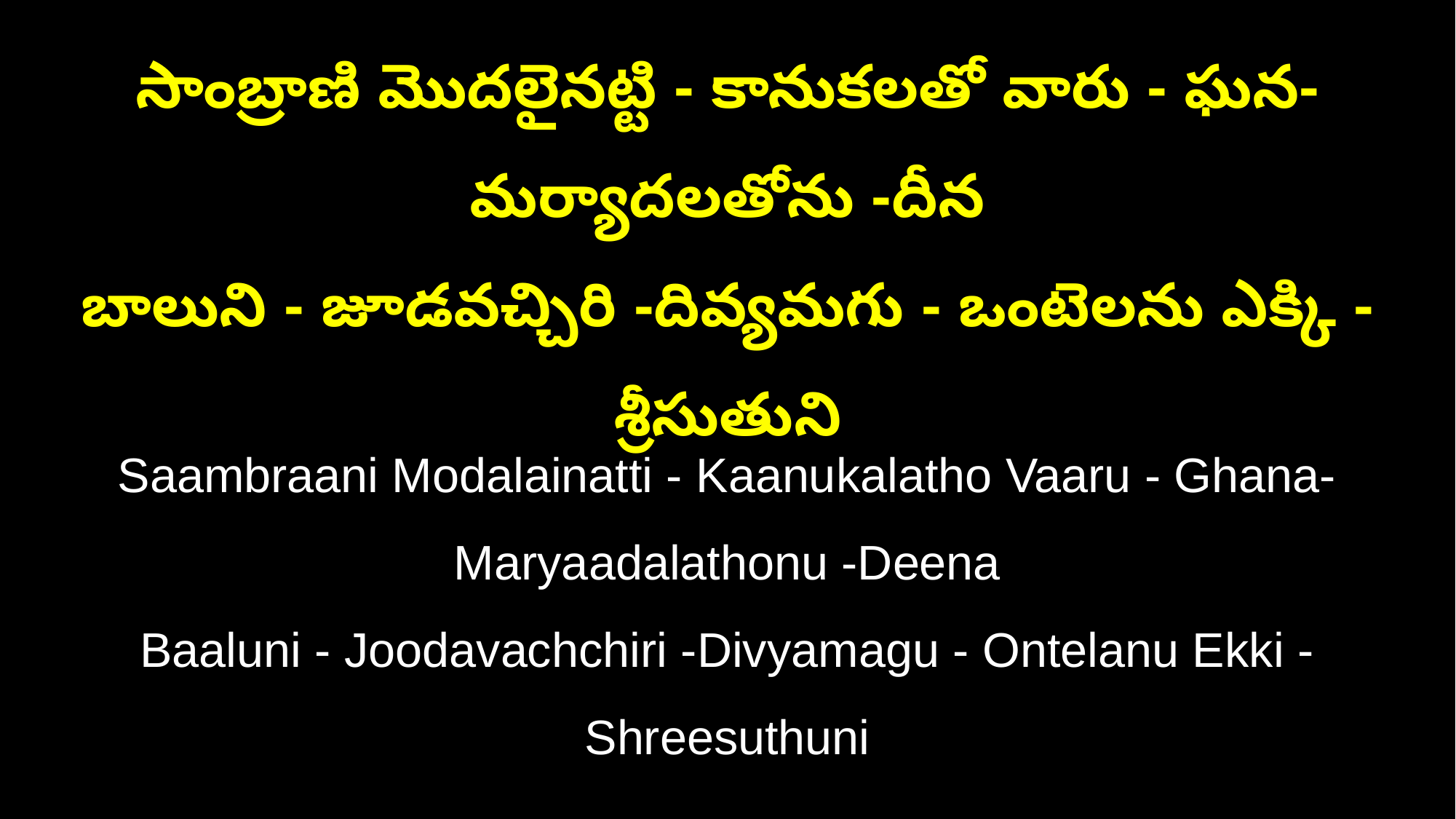

సాంబ్రాణి మొదలైనట్టి - కానుకలతో వారు - ఘన-మర్యాదలతోను -దీన
బాలుని - జూడవచ్చిరి -దివ్యమగు - ఒంటెలను ఎక్కి - శ్రీసుతుని
Saambraani Modalainatti - Kaanukalatho Vaaru - Ghana-Maryaadalathonu -Deena
Baaluni - Joodavachchiri -Divyamagu - Ontelanu Ekki - Shreesuthuni